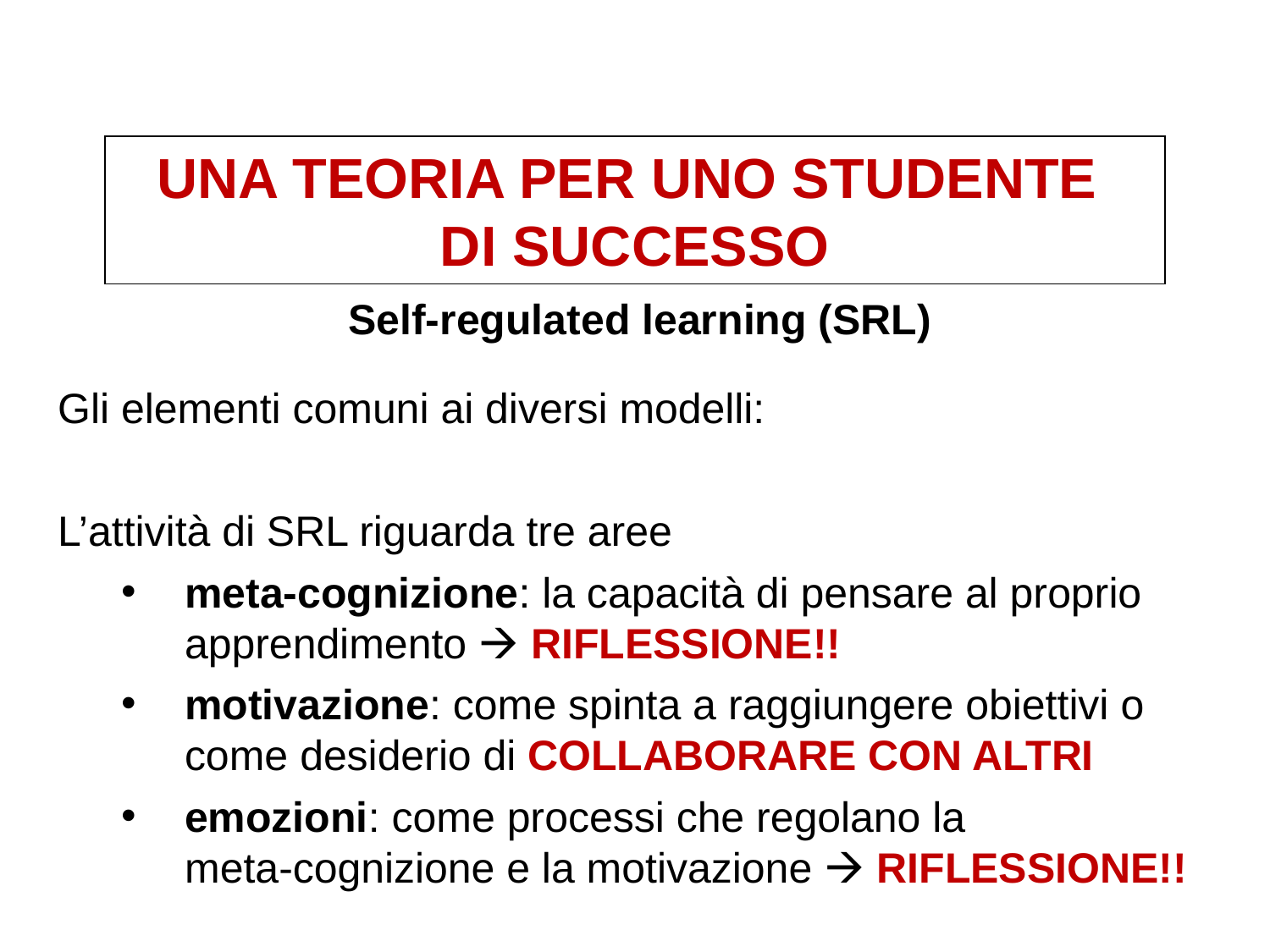

UNA TEORIA PER UNO STUDENTE
DI SUCCESSO
Self-regulated learning (SRL)

Gli elementi comuni ai diversi modelli:

L’attività di SRL riguarda tre aree
meta-cognizione: la capacità di pensare al proprio apprendimento 🡪 RIFLESSIONE!!
motivazione: come spinta a raggiungere obiettivi o come desiderio di COLLABORARE CON ALTRI
emozioni: come processi che regolano la
meta-cognizione e la motivazione 🡪 RIFLESSIONE!!